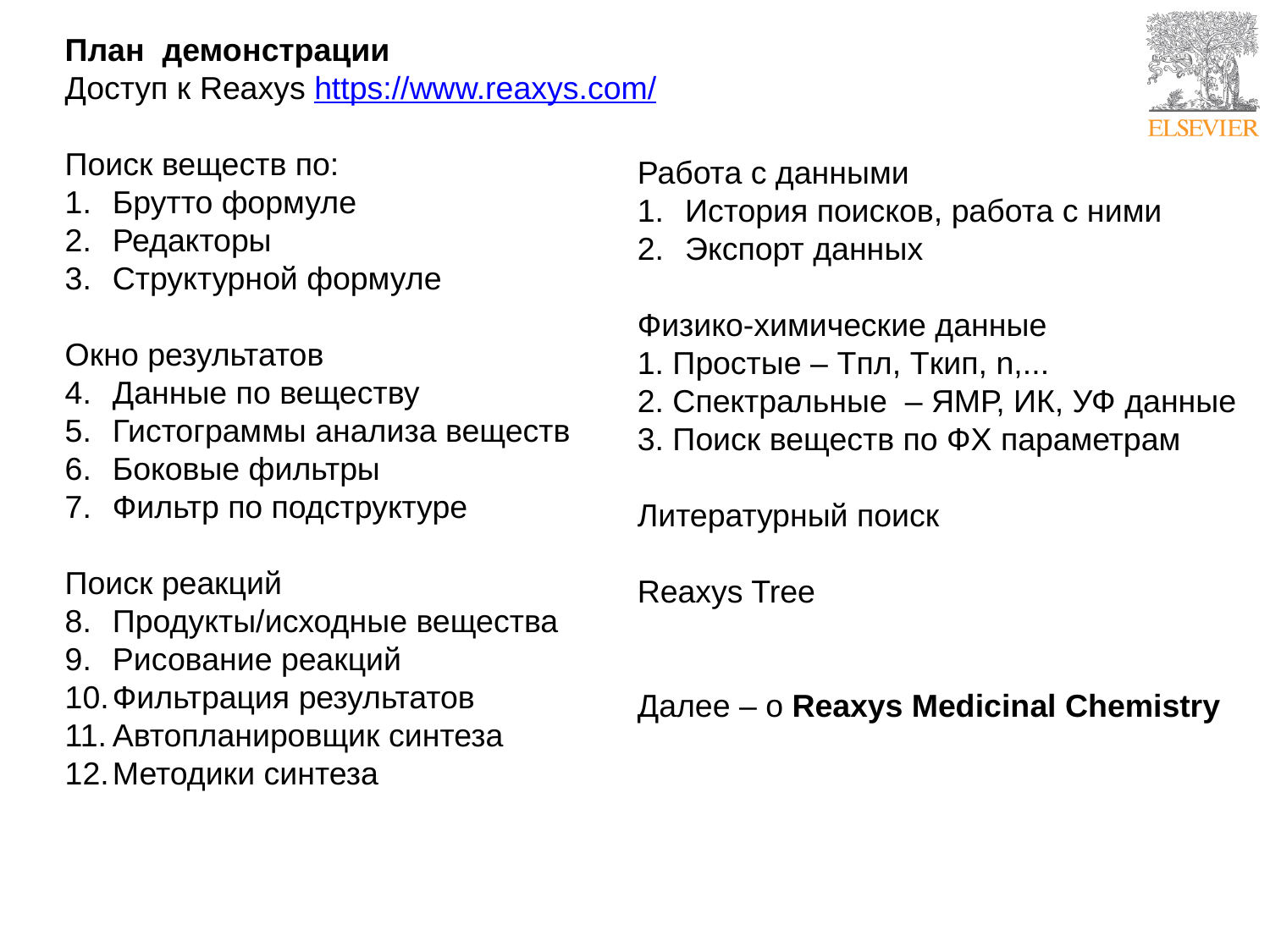

# План  демонстрации
Доступ к Reaxys https://www.reaxys.com/

Поиск веществ по:
Брутто формуле
Редакторы
Структурной формуле

Окно результатов
Данные по веществу
Гистограммы анализа веществ
Боковые фильтры
Фильтр по подструктуре

Поиск реакций
Продукты/исходные вещества
Рисование реакций
Фильтрация результатов
Автопланировщик синтеза
Методики синтеза

Работа с данными
История поисков, работа с ними
Экспорт данных

Физико-химические данные
1. Простые – Tпл, Tкип, n,...
2. Спектральные  – ЯМР, ИК, УФ данные
3. Поиск веществ по ФХ параметрам

Литературный поиск

Reaxys Tree

Далее – о Reaxys Medicinal Chemistry